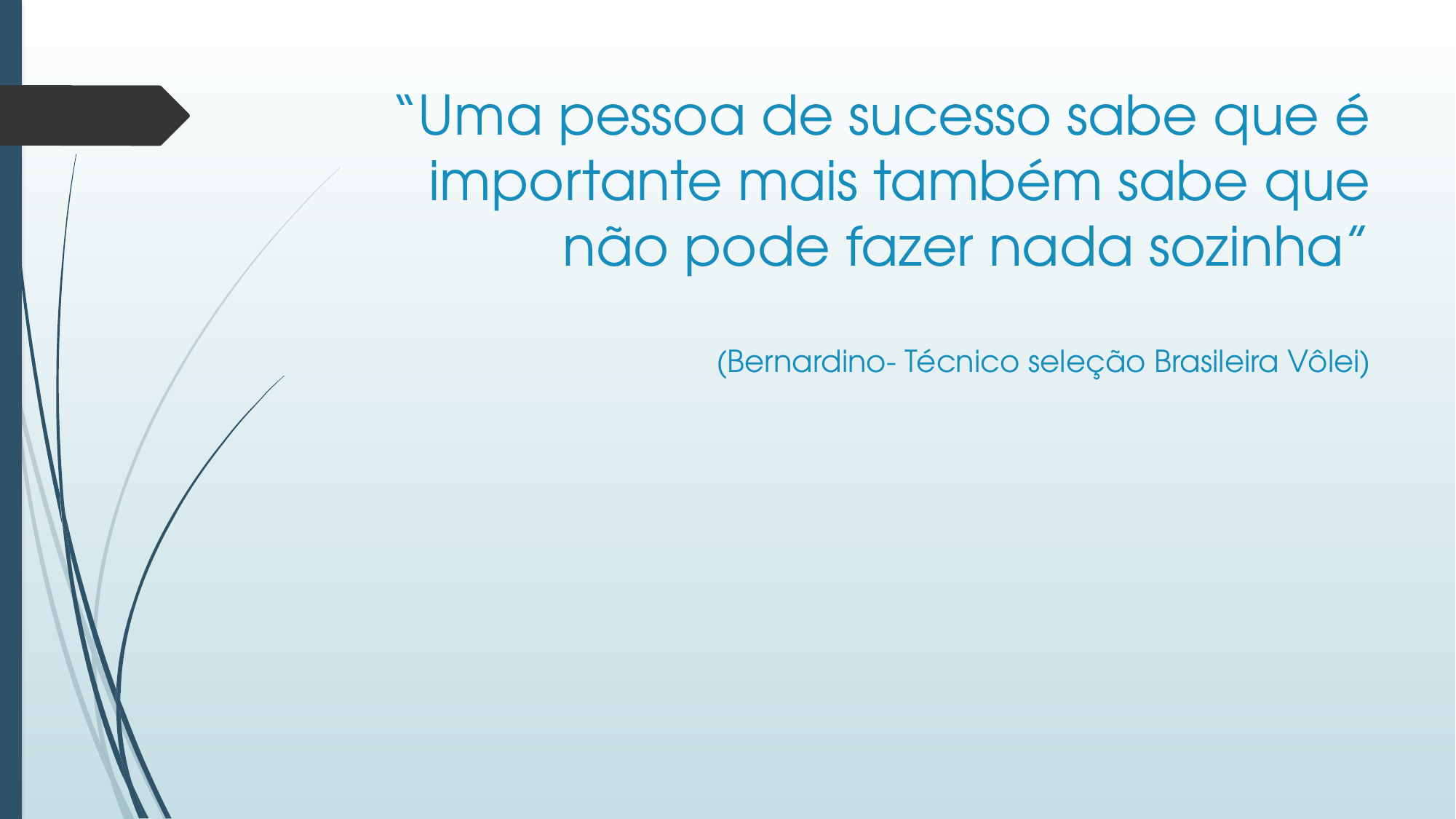

# “Uma pessoa de sucesso sabe que é importante mais também sabe que não pode fazer nada sozinha” (Bernardino- Técnico seleção Brasileira Vôlei)